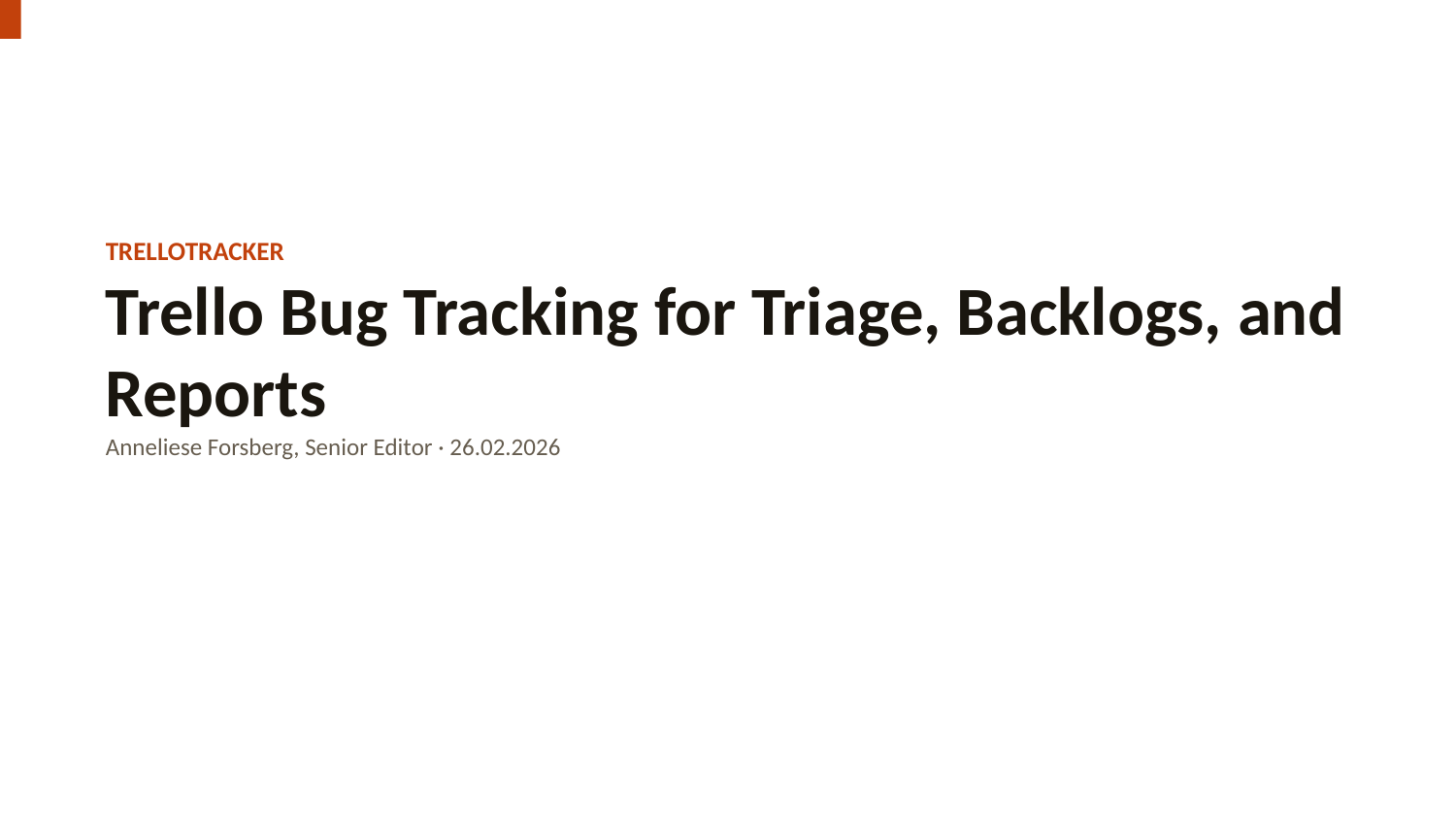

TRELLOTRACKER
Trello Bug Tracking for Triage, Backlogs, and Reports
Anneliese Forsberg, Senior Editor · 26.02.2026